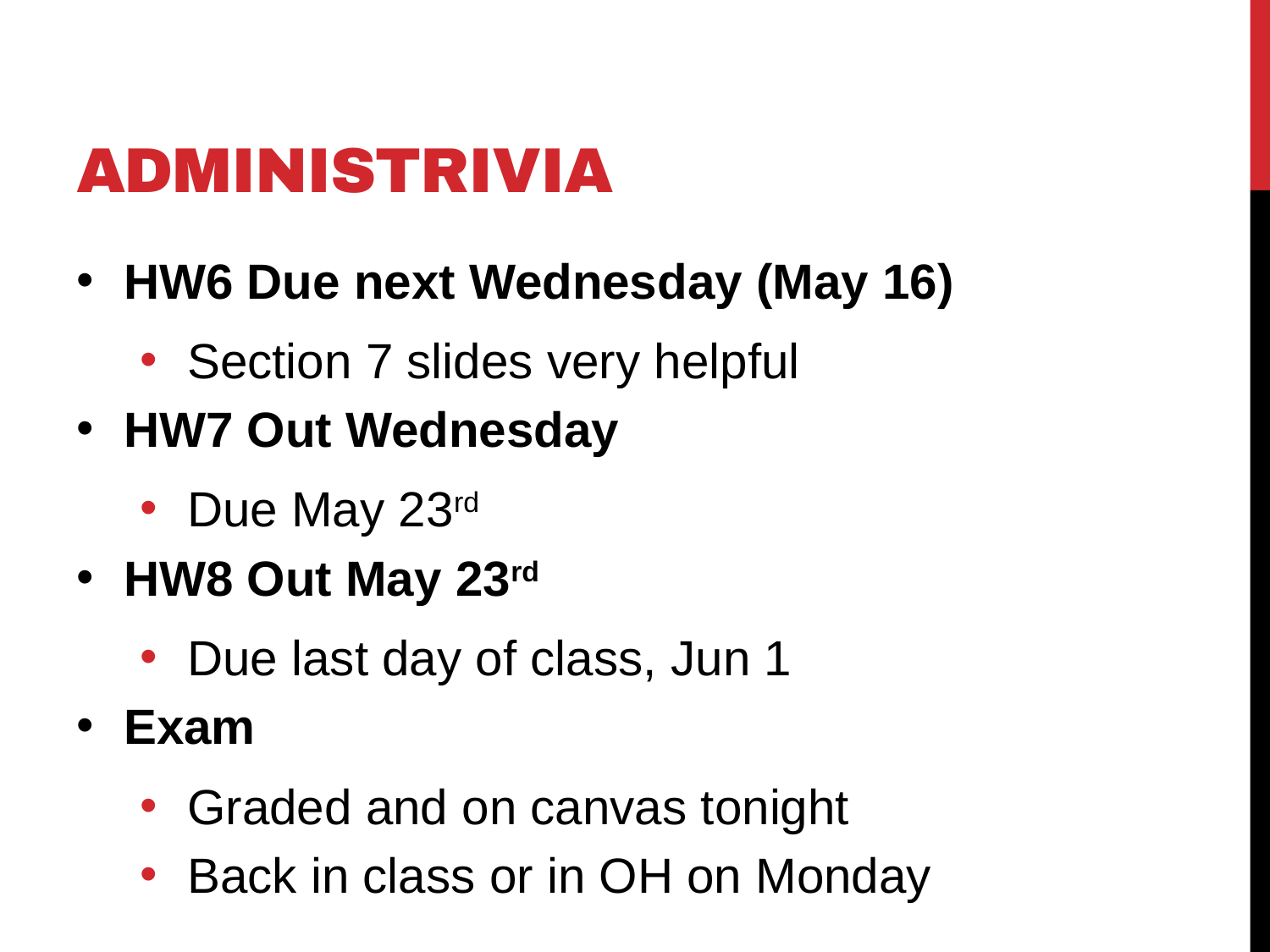

# Administrivia
HW6 Due next Wednesday (May 16)
Section 7 slides very helpful
HW7 Out Wednesday
Due May 23rd
HW8 Out May 23rd
Due last day of class, Jun 1
Exam
Graded and on canvas tonight
Back in class or in OH on Monday